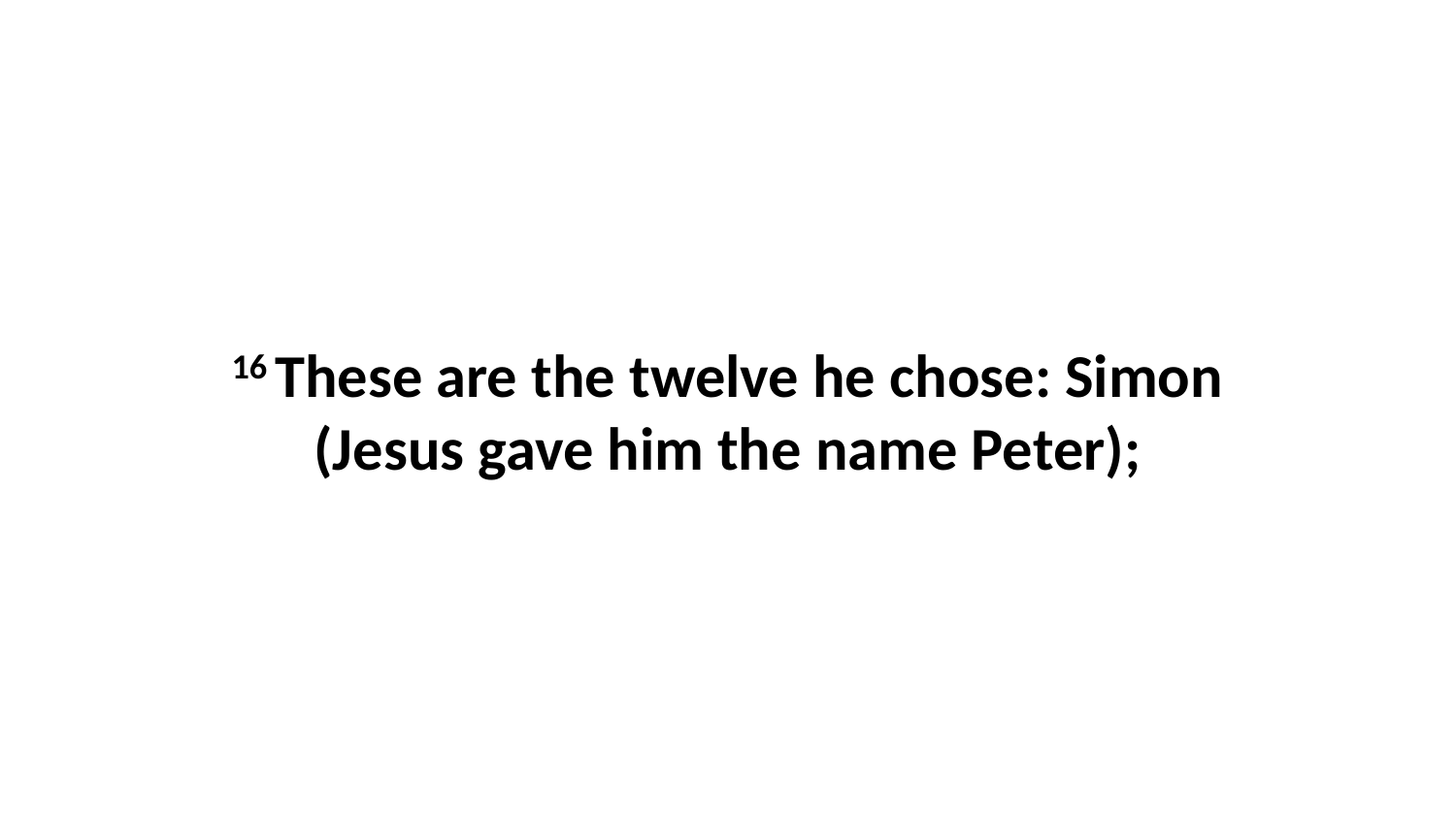

16 These are the twelve he chose: Simon (Jesus gave him the name Peter);